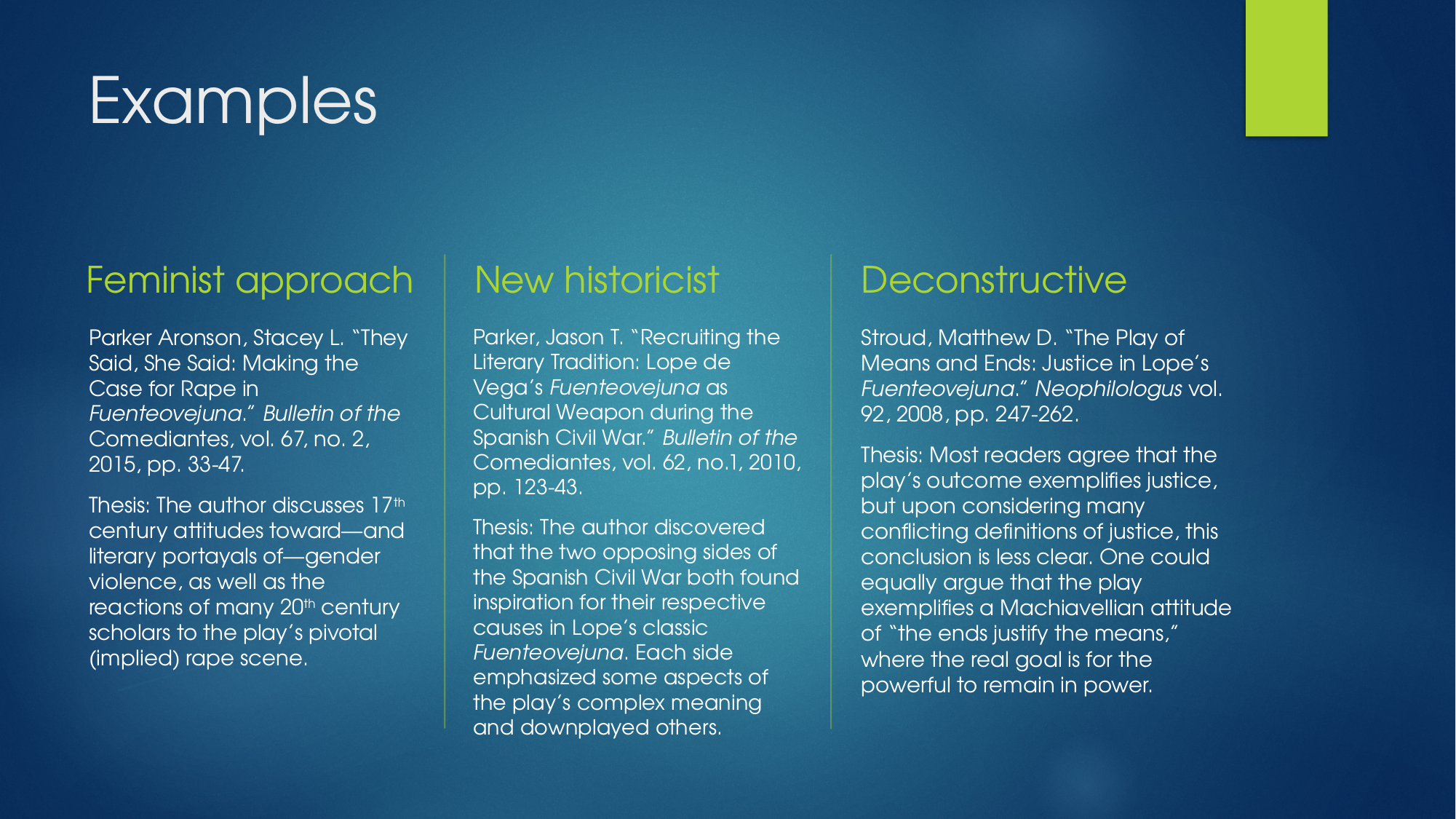

# Examples
Feminist approach
New historicist
Deconstructive
Parker Aronson, Stacey L. “They Said, She Said: Making the Case for Rape in Fuenteovejuna.” Bulletin of the Comediantes, vol. 67, no. 2, 2015, pp. 33-47.
Thesis: The author discusses 17th century attitudes toward—and literary portayals of—gender violence, as well as the reactions of many 20th century scholars to the play’s pivotal (implied) rape scene.
Parker, Jason T. “Recruiting the Literary Tradition: Lope de Vega’s Fuenteovejuna as Cultural Weapon during the Spanish Civil War.” Bulletin of the Comediantes, vol. 62, no.1, 2010, pp. 123-43.
Thesis: The author discovered that the two opposing sides of the Spanish Civil War both found inspiration for their respective causes in Lope’s classic Fuenteovejuna. Each side emphasized some aspects of the play’s complex meaning and downplayed others.
Stroud, Matthew D. “The Play of Means and Ends: Justice in Lope’s Fuenteovejuna.” Neophilologus vol. 92, 2008, pp. 247-262.
Thesis: Most readers agree that the play’s outcome exemplifies justice, but upon considering many conflicting definitions of justice, this conclusion is less clear. One could equally argue that the play exemplifies a Machiavellian attitude of “the ends justify the means,” where the real goal is for the powerful to remain in power.